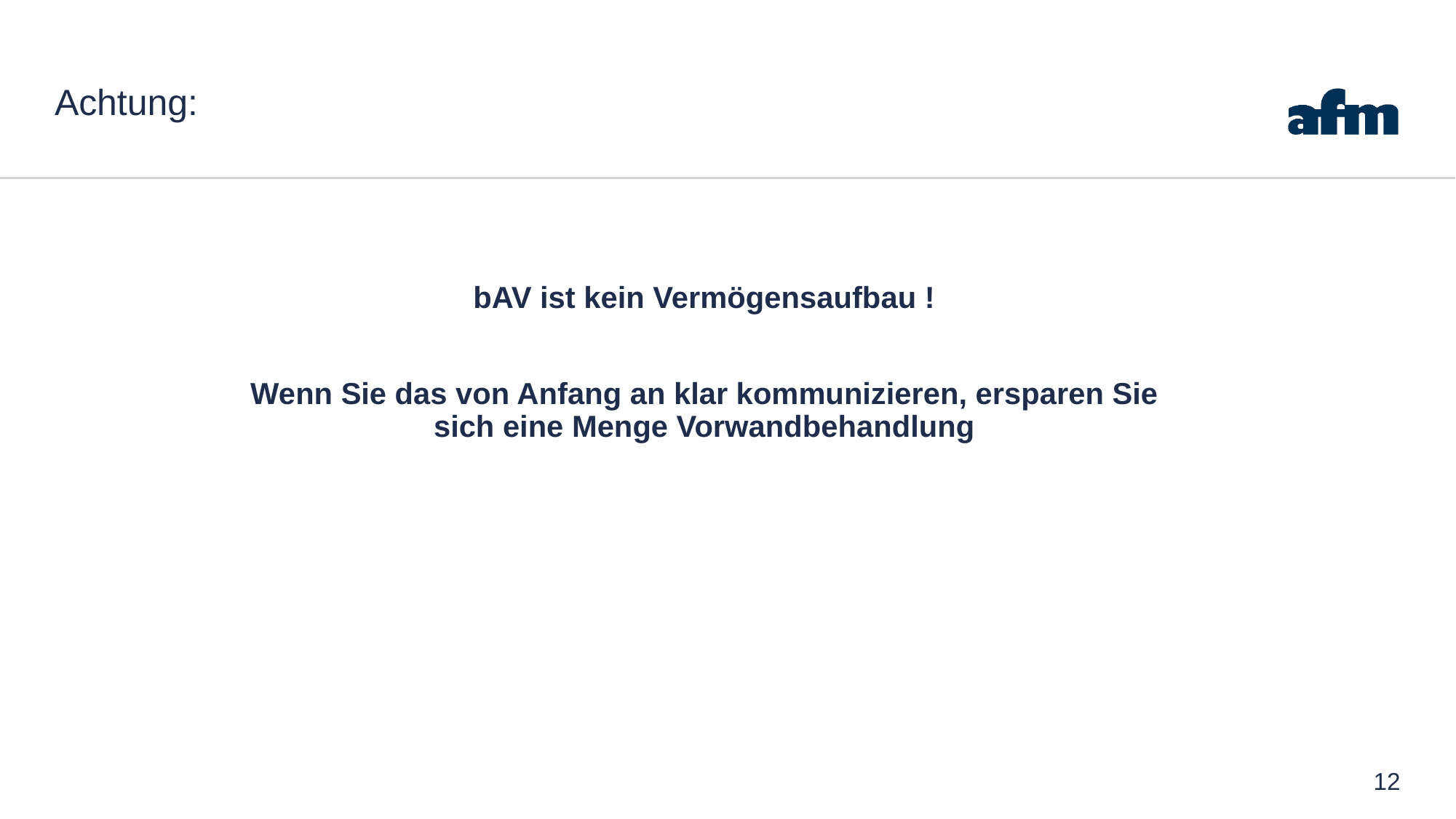

# Achtung:
bAV ist kein Vermögensaufbau !

Wenn Sie das von Anfang an klar kommunizieren, ersparen Sie sich eine Menge Vorwandbehandlung

12